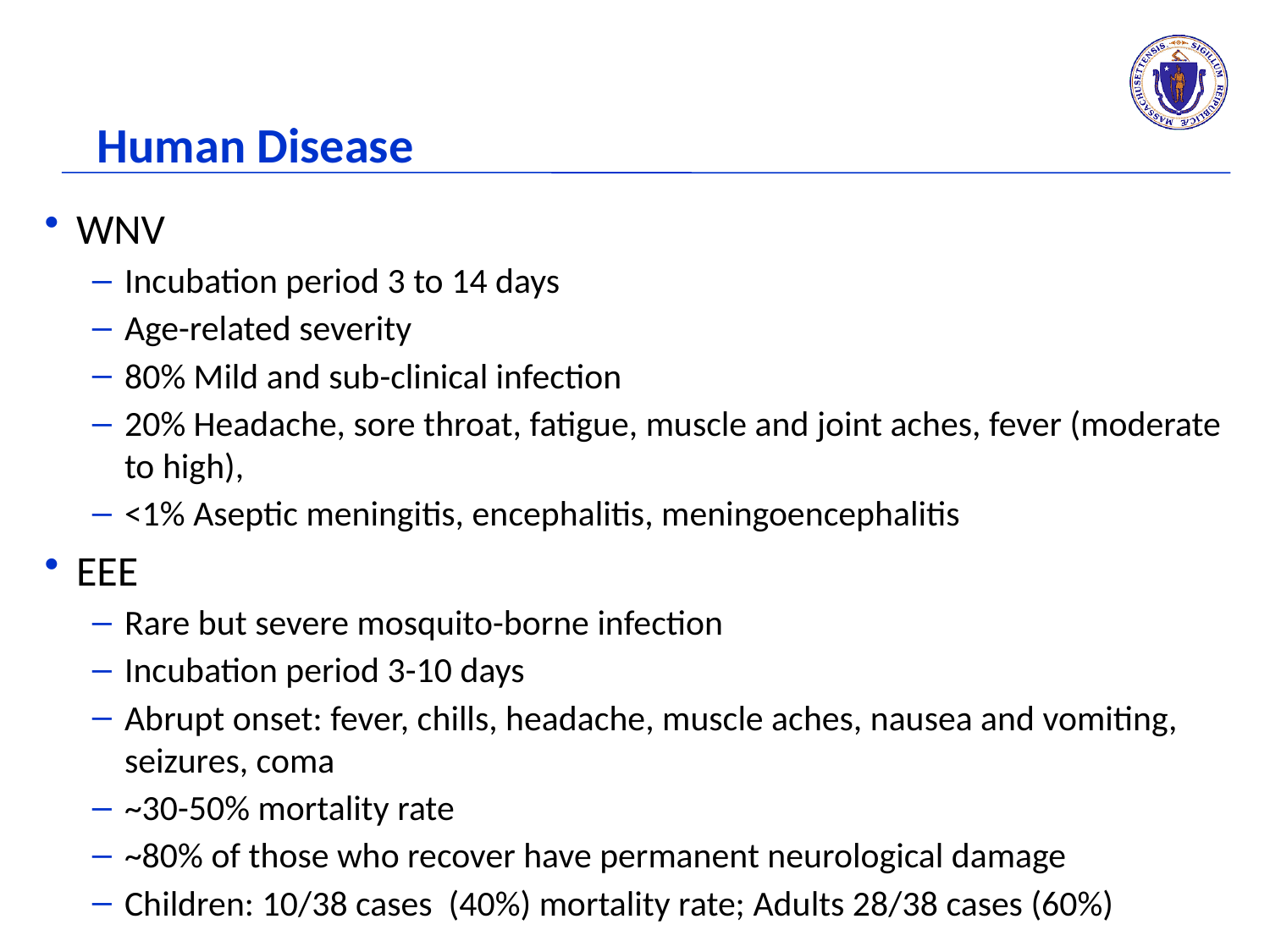

Human Disease
WNV
Incubation period 3 to 14 days
Age-related severity
80% Mild and sub-clinical infection
20% Headache, sore throat, fatigue, muscle and joint aches, fever (moderate to high),
<1% Aseptic meningitis, encephalitis, meningoencephalitis
EEE
Rare but severe mosquito-borne infection
Incubation period 3-10 days
Abrupt onset: fever, chills, headache, muscle aches, nausea and vomiting, seizures, coma
~30-50% mortality rate
~80% of those who recover have permanent neurological damage
Children: 10/38 cases  (40%) mortality rate; Adults 28/38 cases (60%)